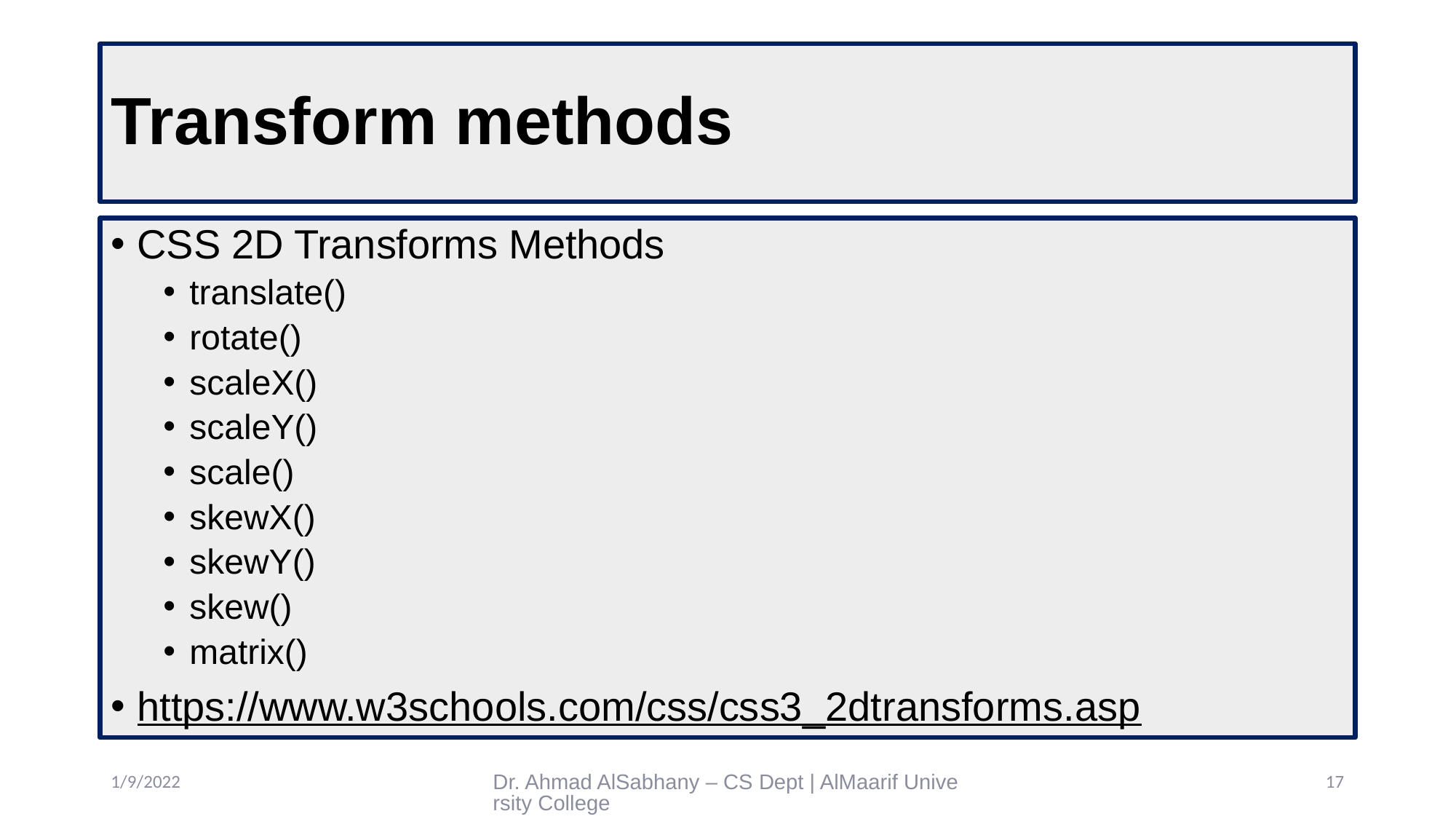

# Transform methods
CSS 2D Transforms Methods
translate()
rotate()
scaleX()
scaleY()
scale()
skewX()
skewY()
skew()
matrix()
https://www.w3schools.com/css/css3_2dtransforms.asp
1/9/2022
Dr. Ahmad AlSabhany – CS Dept | AlMaarif University College
17